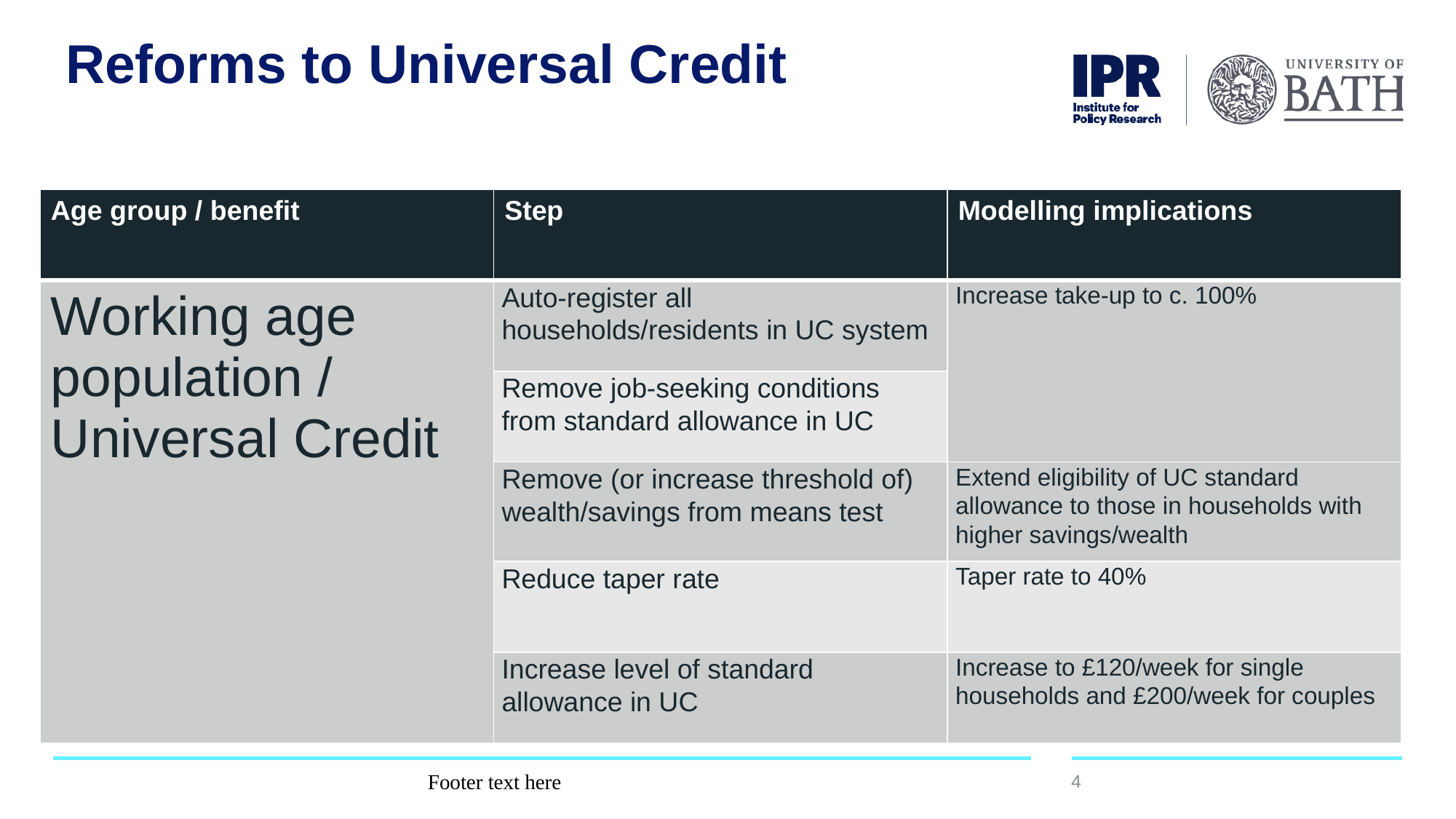

# Reforms to Universal Credit
| Age group / benefit | Step | Modelling implications |
| --- | --- | --- |
| Working age population / Universal Credit | Auto-register all households/residents in UC system | Increase take-up to c. 100% |
|  | Remove job-seeking conditions from standard allowance in UC |  |
|  | Remove (or increase threshold of) wealth/savings from means test | Extend eligibility of UC standard allowance to those in households with higher savings/wealth |
|  | Reduce taper rate | Taper rate to 40% |
|  | Increase level of standard allowance in UC | Increase to £120/week for single households and £200/week for couples |
Footer text here
4